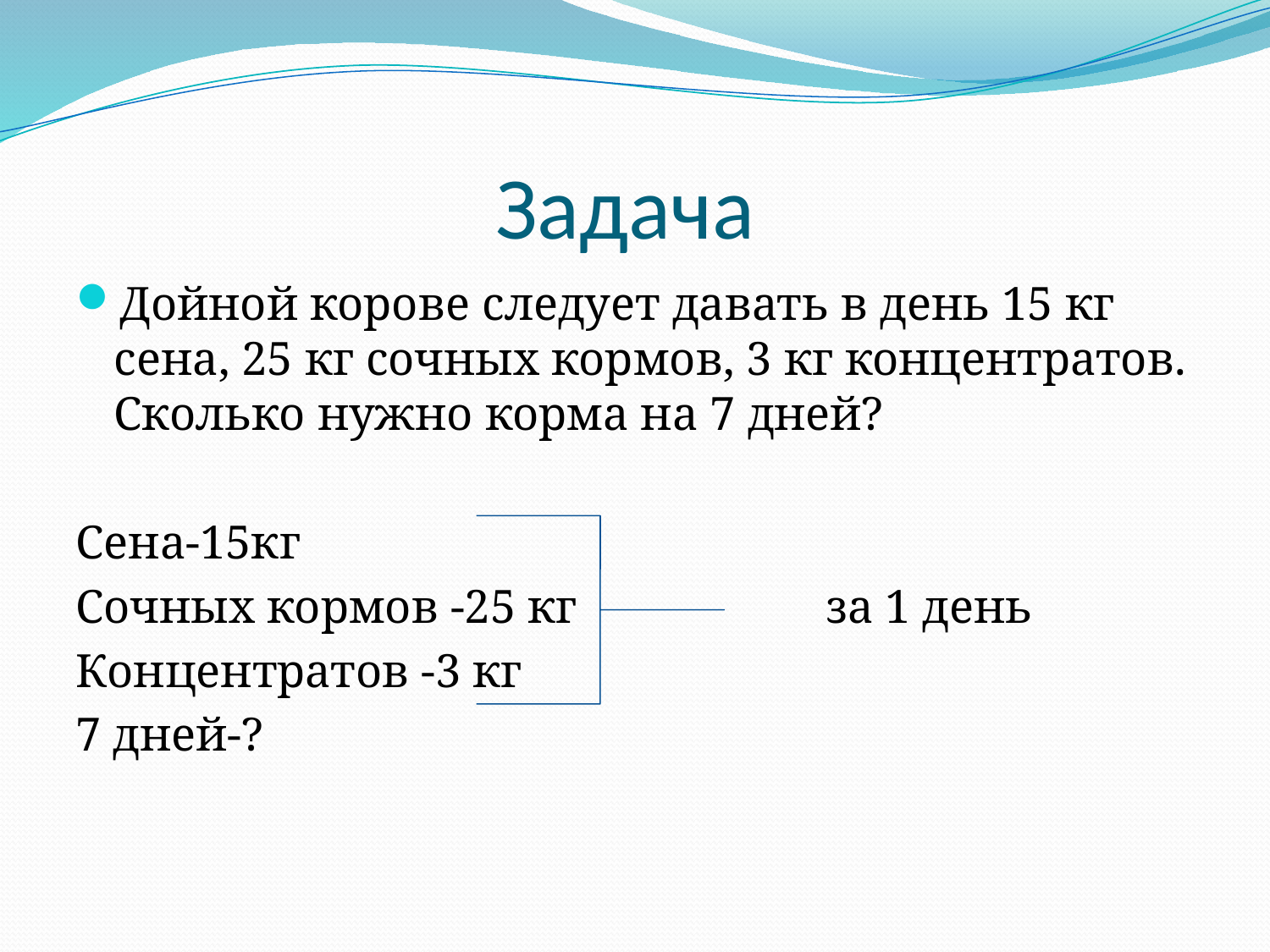

# Задача
Дойной корове следует давать в день 15 кг сена, 25 кг сочных кормов, 3 кг концентратов. Сколько нужно корма на 7 дней?

Сена-15кг
Сочных кормов -25 кг                     за 1 день
Концентратов -3 кг
7 дней-?